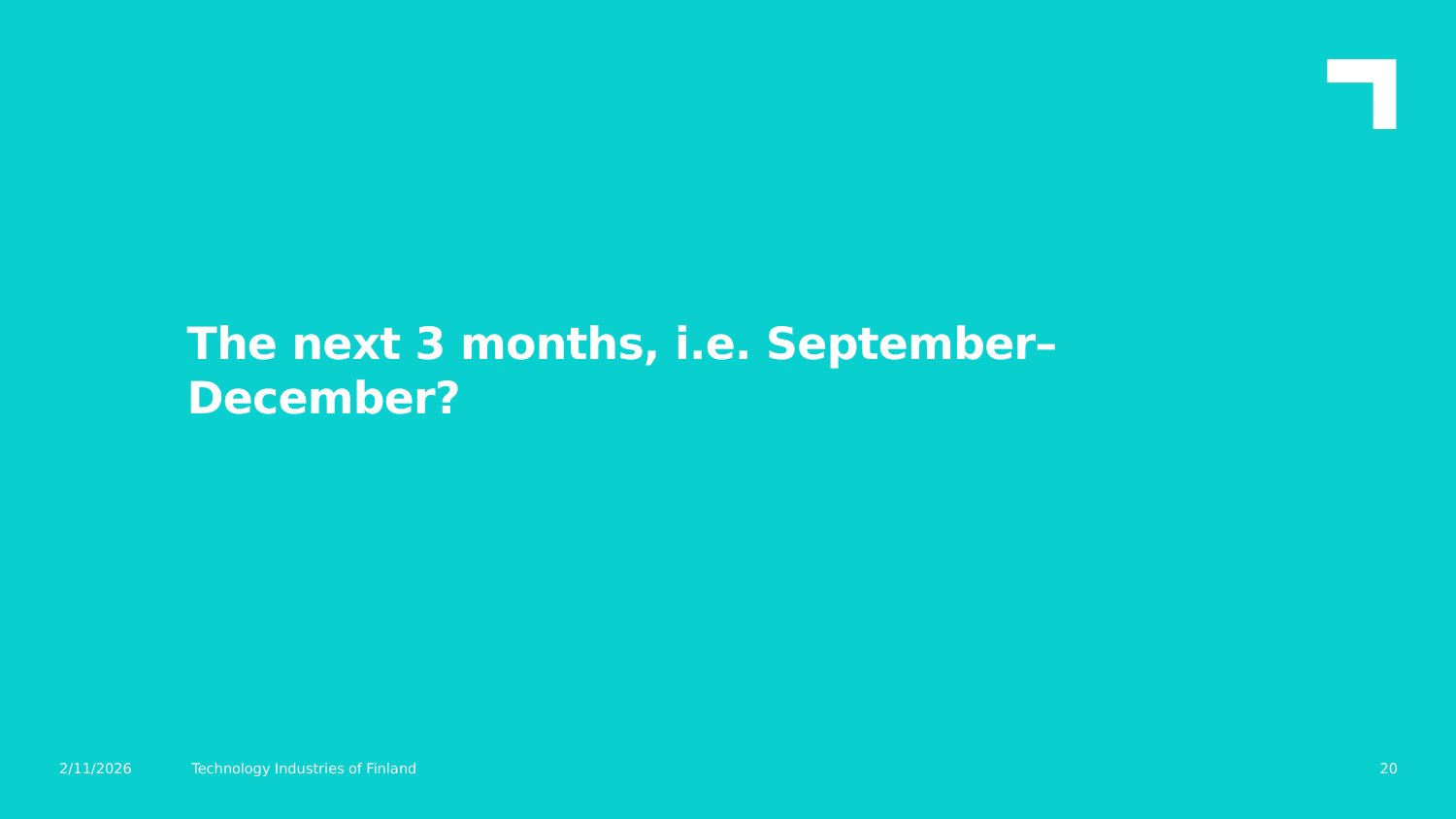

The next 3 months, i.e. September–December?
2/11/2026
Technology Industries of Finland
20